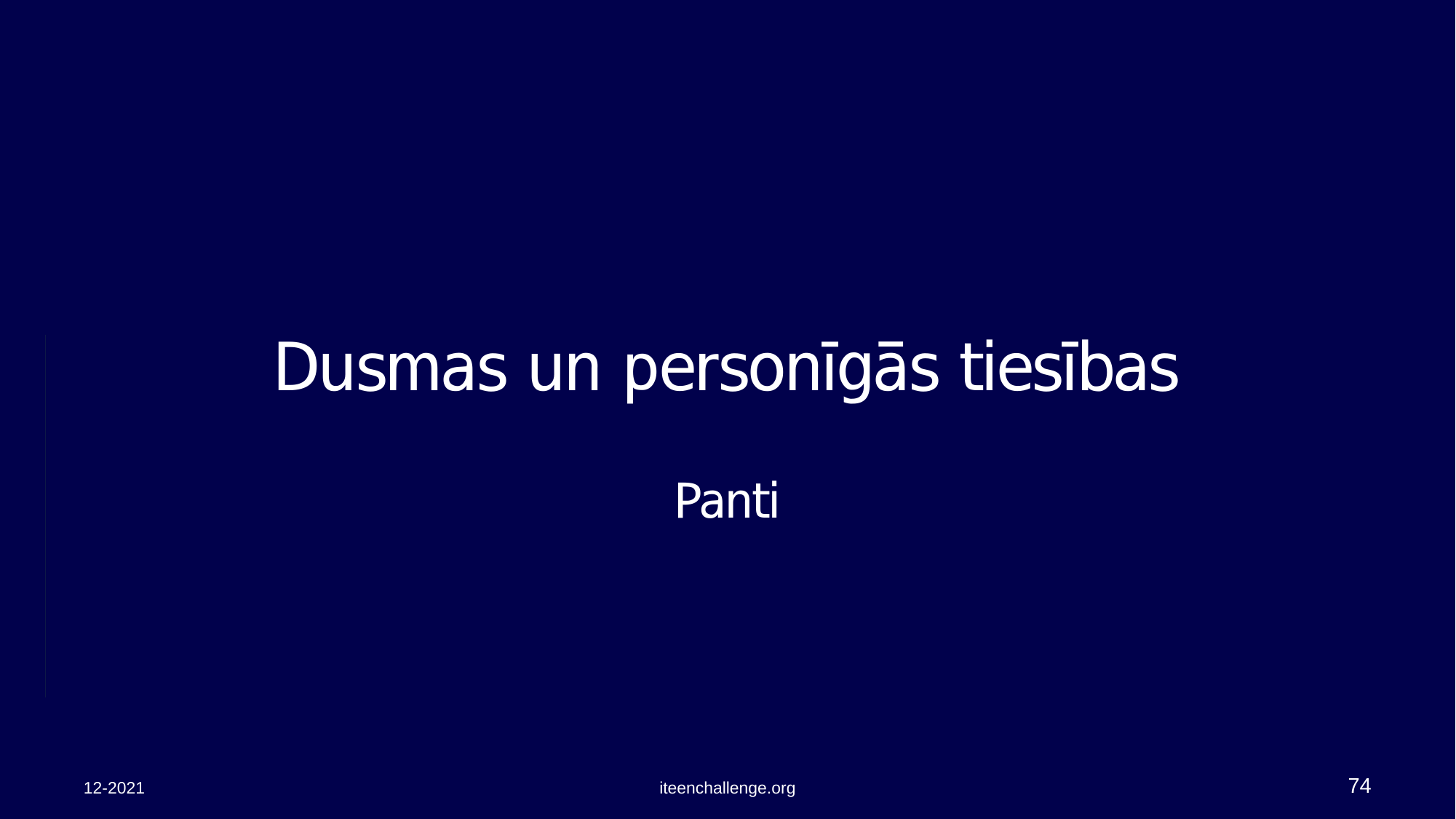

# Dusmas un personīgās tiesības
Panti
12-2021
iteenchallenge.org
74